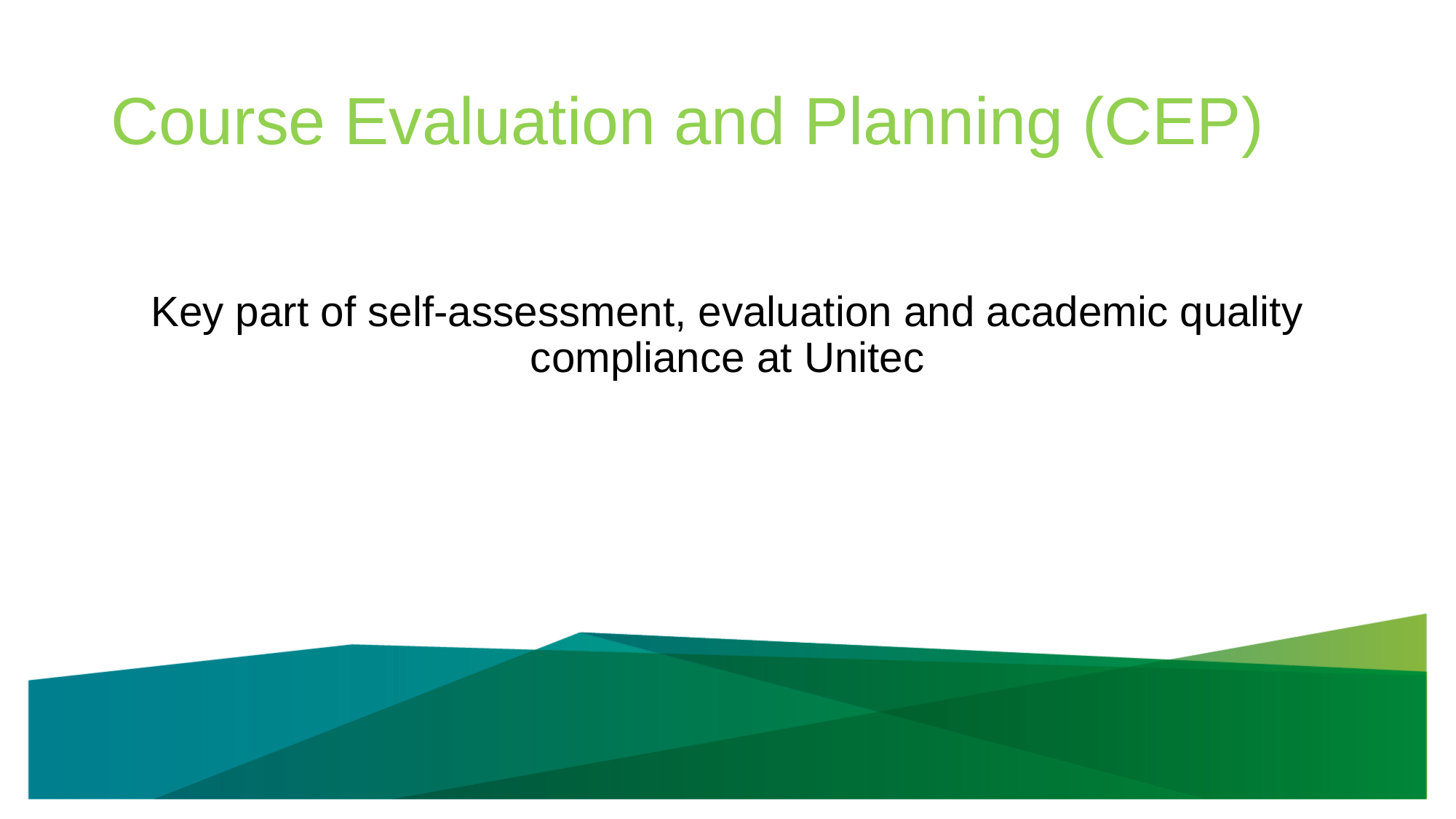

# Course Evaluation and Planning (CEP)

Key part of self-assessment, evaluation and academic quality compliance at Unitec